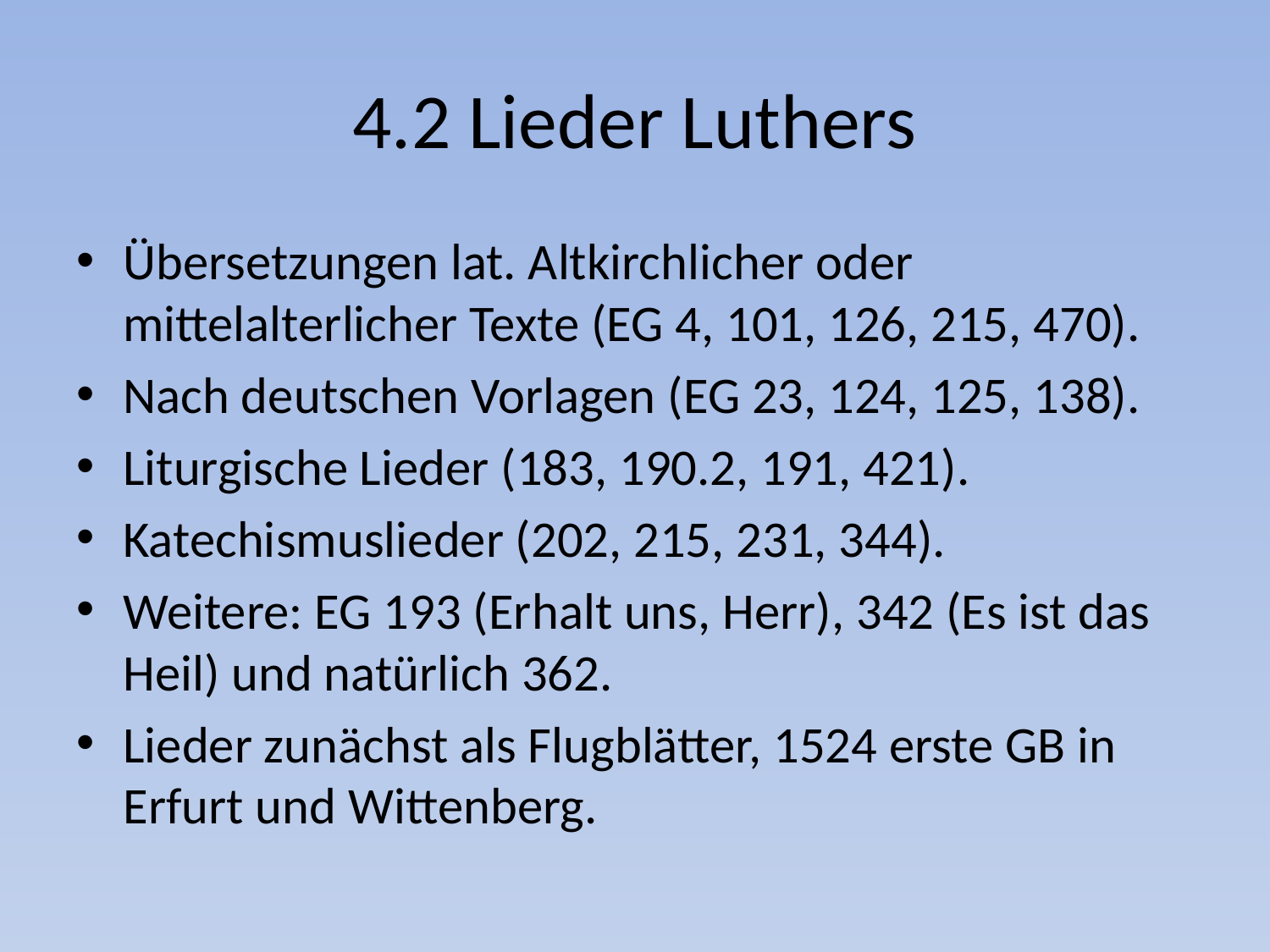

# 4.2 Lieder Luthers
Übersetzungen lat. Altkirchlicher oder mittelalterlicher Texte (EG 4, 101, 126, 215, 470).
Nach deutschen Vorlagen (EG 23, 124, 125, 138).
Liturgische Lieder (183, 190.2, 191, 421).
Katechismuslieder (202, 215, 231, 344).
Weitere: EG 193 (Erhalt uns, Herr), 342 (Es ist das Heil) und natürlich 362.
Lieder zunächst als Flugblätter, 1524 erste GB in Erfurt und Wittenberg.